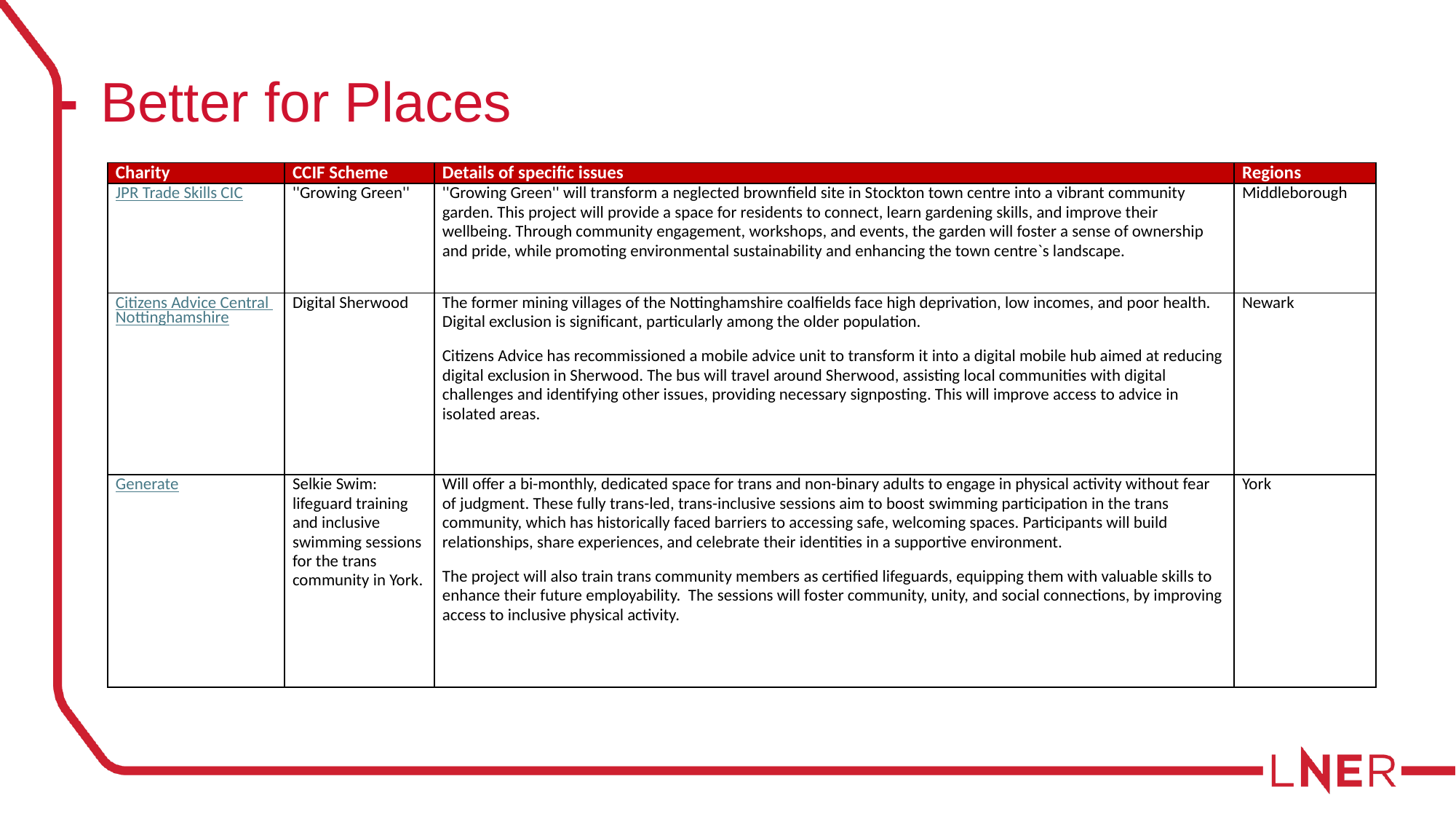

# Better for Places
| Charity | CCIF Scheme | Details of specific issues | Regions |
| --- | --- | --- | --- |
| JPR Trade Skills CIC | ''Growing Green'' | ''Growing Green'' will transform a neglected brownfield site in Stockton town centre into a vibrant community garden. This project will provide a space for residents to connect, learn gardening skills, and improve their wellbeing. Through community engagement, workshops, and events, the garden will foster a sense of ownership and pride, while promoting environmental sustainability and enhancing the town centre`s landscape. | Middleborough |
| Citizens Advice Central Nottinghamshire | Digital Sherwood | The former mining villages of the Nottinghamshire coalfields face high deprivation, low incomes, and poor health. Digital exclusion is significant, particularly among the older population. Citizens Advice has recommissioned a mobile advice unit to transform it into a digital mobile hub aimed at reducing digital exclusion in Sherwood. The bus will travel around Sherwood, assisting local communities with digital challenges and identifying other issues, providing necessary signposting. This will improve access to advice in isolated areas. | Newark |
| Generate | Selkie Swim: lifeguard training and inclusive swimming sessions for the trans community in York. | Will offer a bi-monthly, dedicated space for trans and non-binary adults to engage in physical activity without fear of judgment. These fully trans-led, trans-inclusive sessions aim to boost swimming participation in the trans community, which has historically faced barriers to accessing safe, welcoming spaces. Participants will build relationships, share experiences, and celebrate their identities in a supportive environment. The project will also train trans community members as certified lifeguards, equipping them with valuable skills to enhance their future employability. The sessions will foster community, unity, and social connections, by improving access to inclusive physical activity. | York |